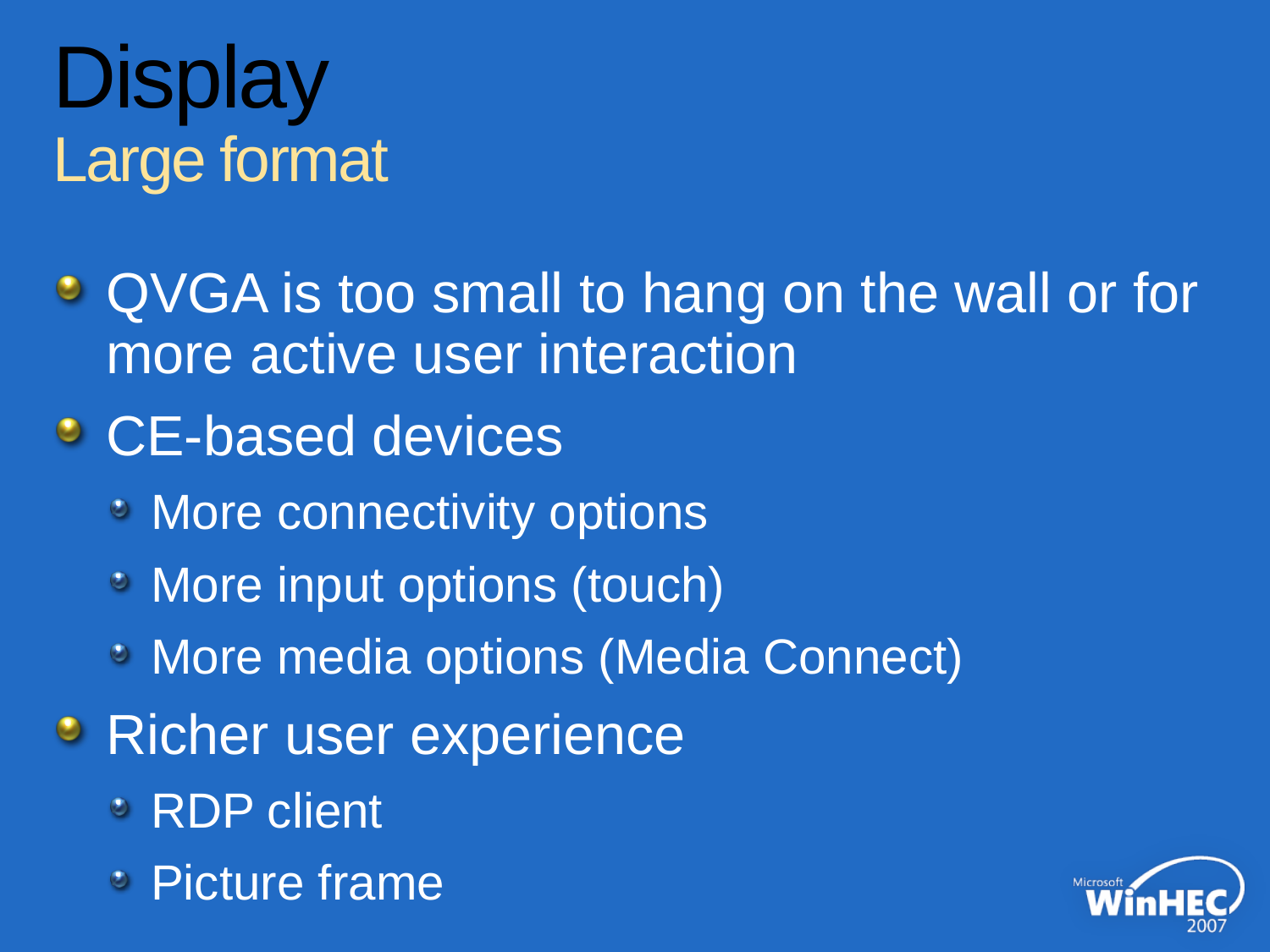

# Display Large format
QVGA is too small to hang on the wall or for more active user interaction
CE-based devices
More connectivity options
More input options (touch)
More media options (Media Connect)
Richer user experience
RDP client
Picture frame